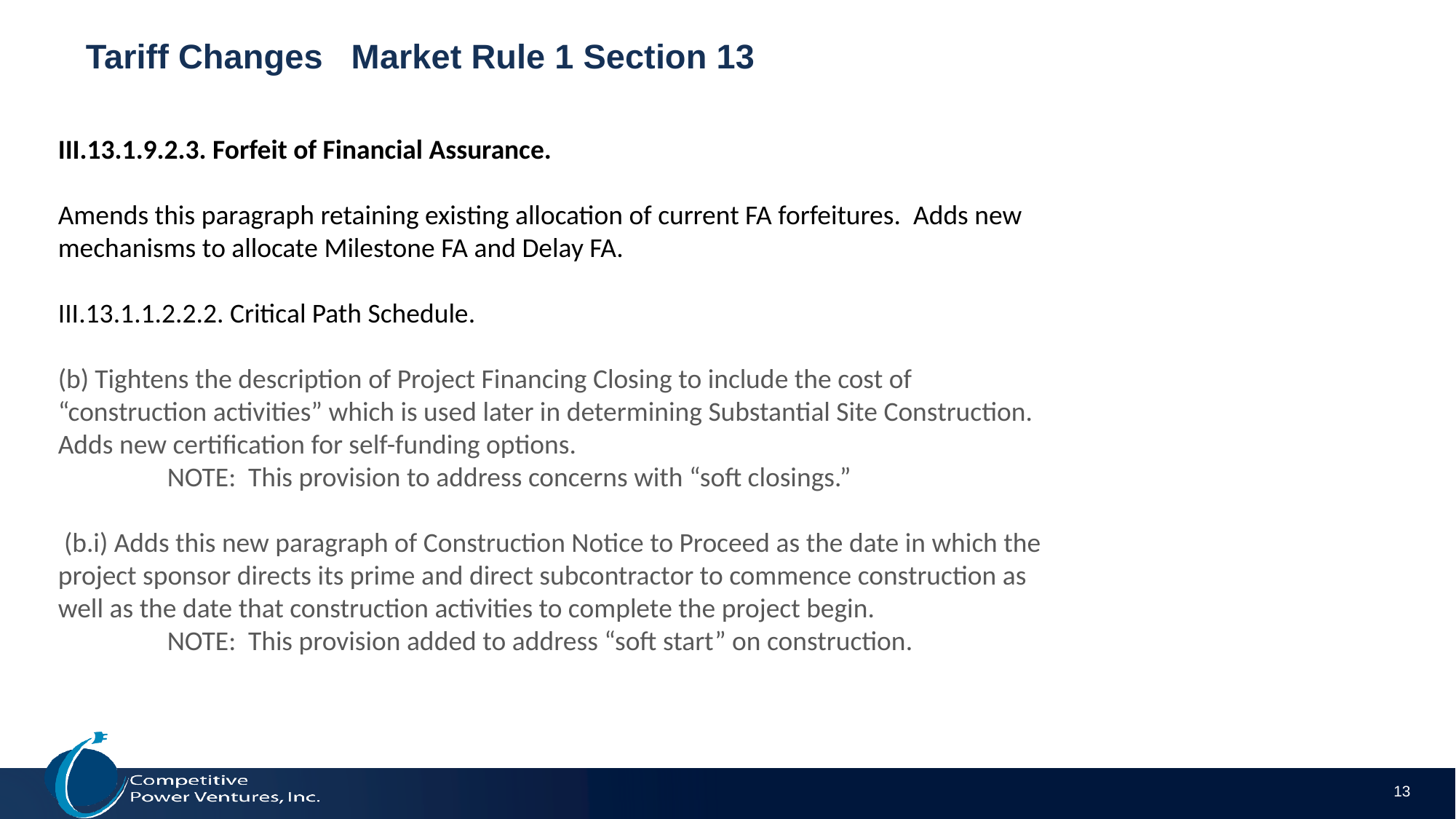

# Tariff Changes   Market Rule 1 Section 13
III.13.1.9.2.3. Forfeit of Financial Assurance.

Amends this paragraph retaining existing allocation of current FA forfeitures.  Adds new mechanisms to allocate Milestone FA and Delay FA.

III.13.1.1.2.2.2. Critical Path Schedule.

(b) Tightens the description of Project Financing Closing to include the cost of “construction activities” which is used later in determining Substantial Site Construction.  Adds new certification for self-funding options.
	NOTE:  This provision to address concerns with “soft closings.”

 (b.i) Adds this new paragraph of Construction Notice to Proceed as the date in which the project sponsor directs its prime and direct subcontractor to commence construction as well as the date that construction activities to complete the project begin.
	NOTE:  This provision added to address “soft start” on construction.

13